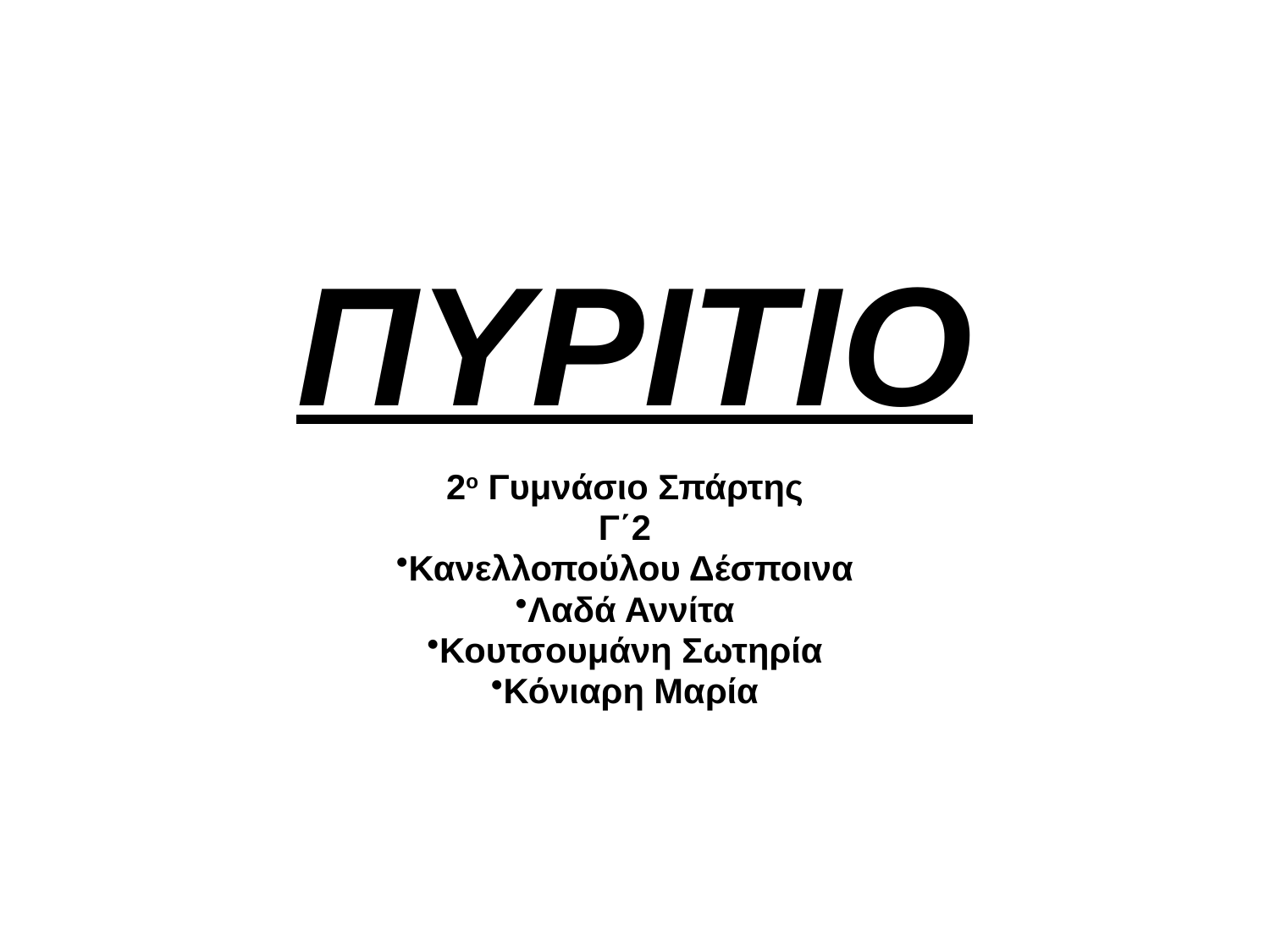

# ΠΥΡΙΤΙΟ
2ο Γυμνάσιο Σπάρτης
Γ΄2
Κανελλοπούλου Δέσποινα
Λαδά Αννίτα
Κουτσουμάνη Σωτηρία
Κόνιαρη Μαρία